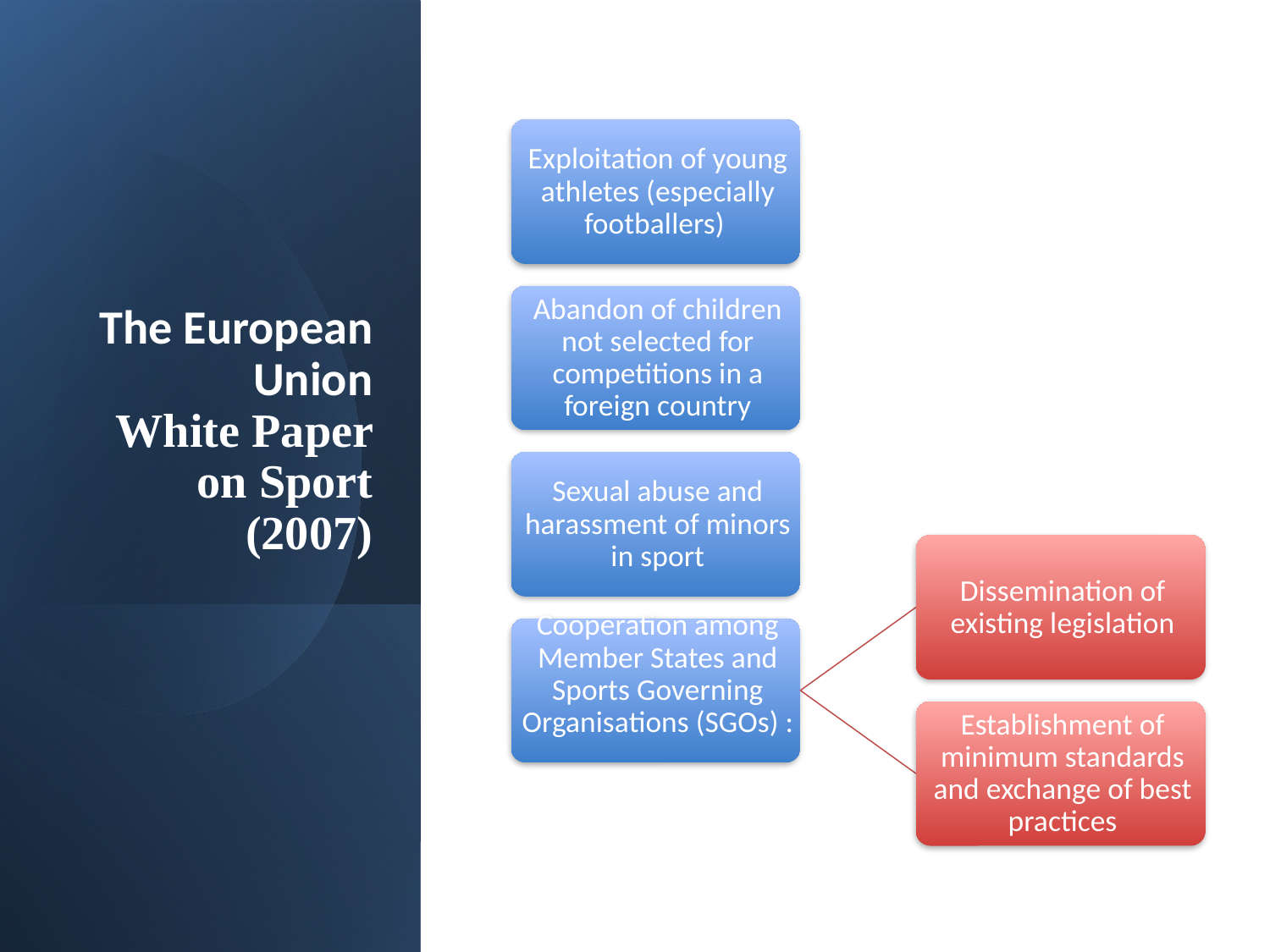

Exploitation of young athletes (especially footballers)
Abandon of children not selected for competitions in a foreign country
Sexual abuse and harassment of minors in sport
Cooperation among Member States and Sports Governing Organisations (SGOs) :

Dissemination of existing legislation

Establishment of minimum standards and exchange of best practices

# The European Union White Paper on Sport (2007)